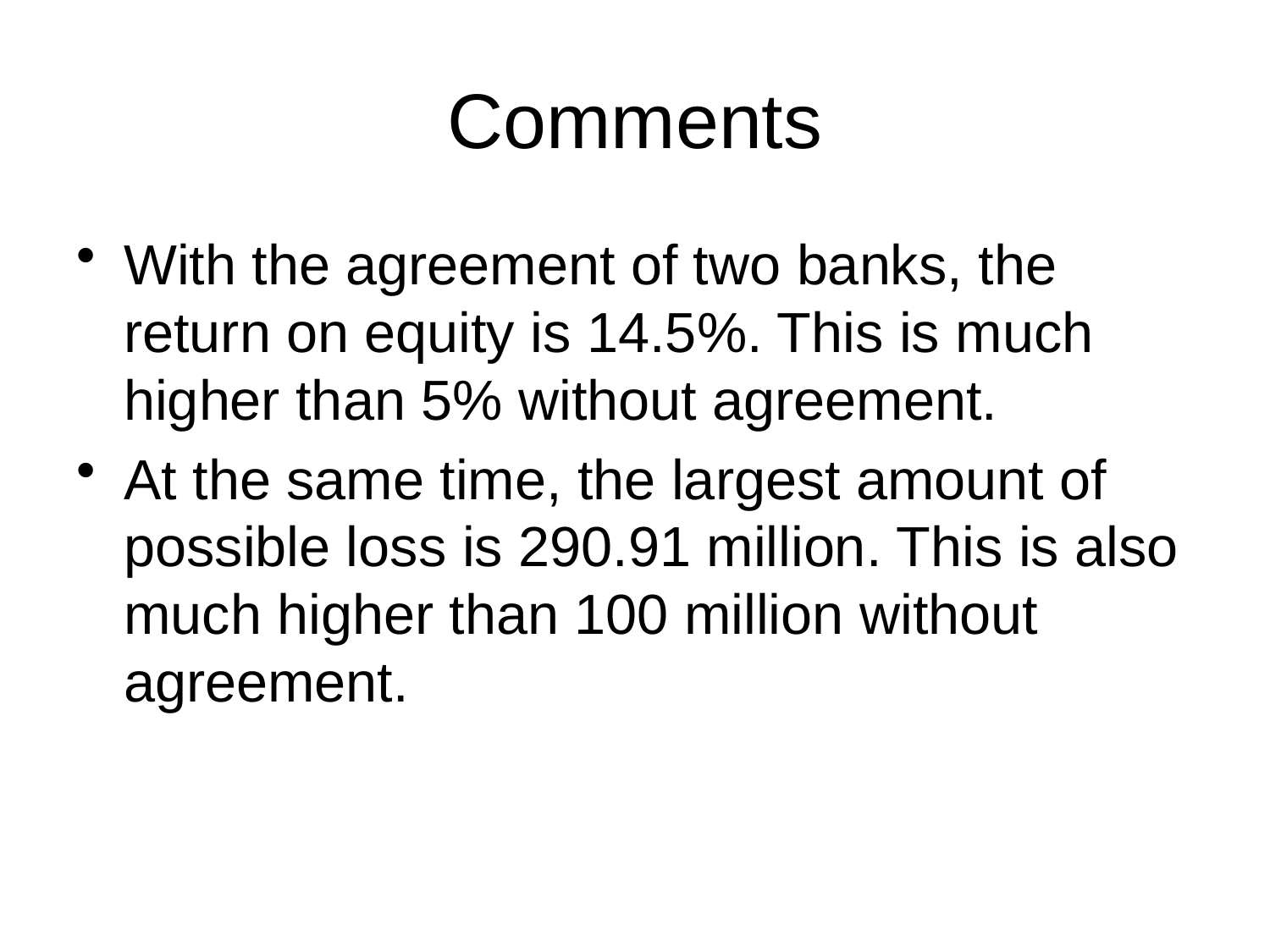

# Comments
With the agreement of two banks, the return on equity is 14.5%. This is much higher than 5% without agreement.
At the same time, the largest amount of possible loss is 290.91 million. This is also much higher than 100 million without agreement.